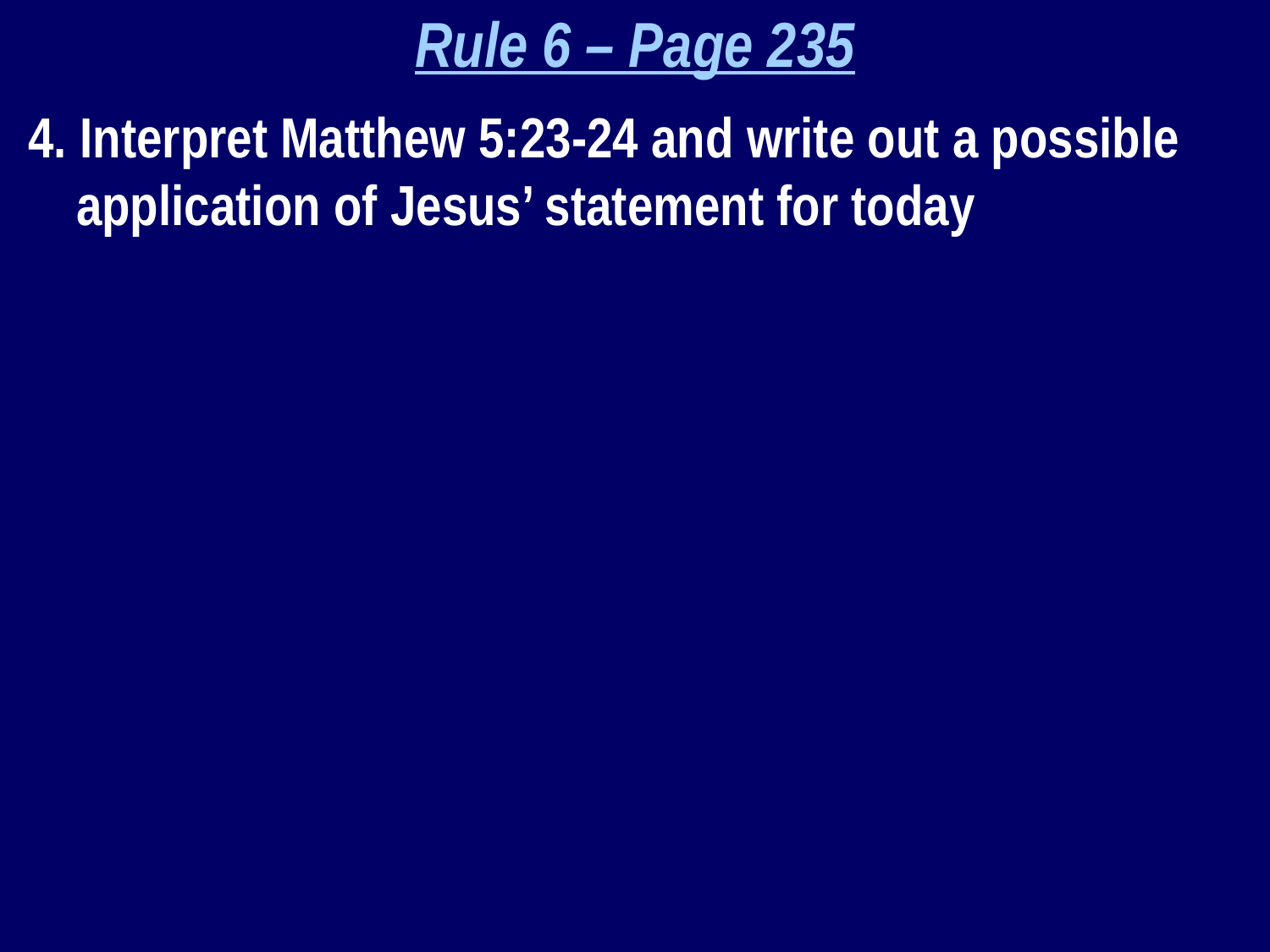

Rule 6 – Page 235
4. Interpret Matthew 5:23-24 and write out a possible application of Jesus’ statement for today